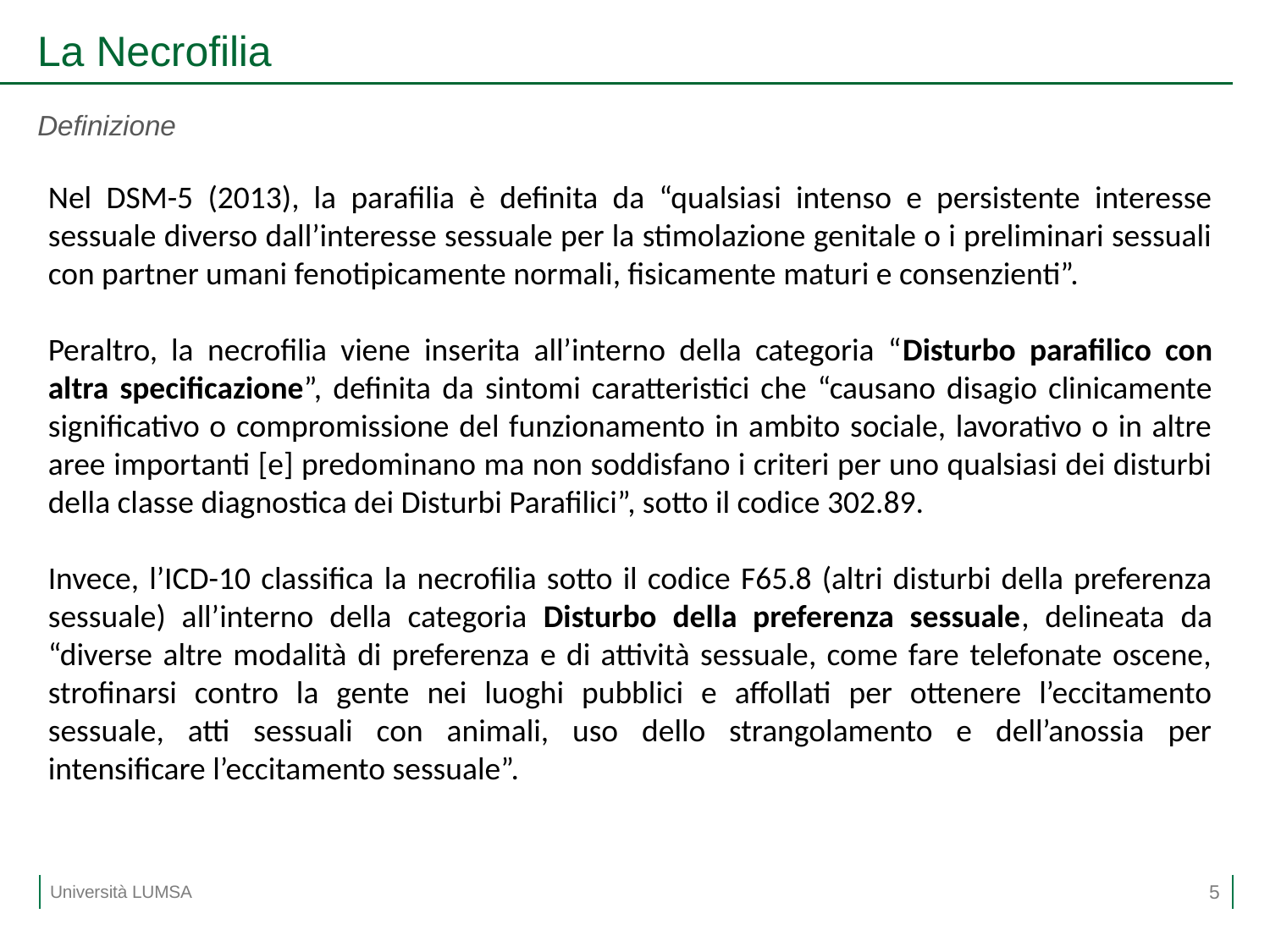

# La Necrofilia
Definizione
Nel DSM-5 (2013), la parafilia è definita da “qualsiasi intenso e persistente interesse sessuale diverso dall’interesse sessuale per la stimolazione genitale o i preliminari sessuali con partner umani fenotipicamente normali, fisicamente maturi e consenzienti”.

Peraltro, la necrofilia viene inserita all’interno della categoria “Disturbo parafilico con altra specificazione”, definita da sintomi caratteristici che “causano disagio clinicamente significativo o compromissione del funzionamento in ambito sociale, lavorativo o in altre aree importanti [e] predominano ma non soddisfano i criteri per uno qualsiasi dei disturbi della classe diagnostica dei Disturbi Parafilici”, sotto il codice 302.89.

Invece, l’ICD-10 classifica la necrofilia sotto il codice F65.8 (altri disturbi della preferenza sessuale) all’interno della categoria Disturbo della preferenza sessuale, delineata da “diverse altre modalità di preferenza e di attività sessuale, come fare telefonate oscene, strofinarsi contro la gente nei luoghi pubblici e affollati per ottenere l’eccitamento sessuale, atti sessuali con animali, uso dello strangolamento e dell’anossia per intensificare l’eccitamento sessuale”.

5
Università LUMSA